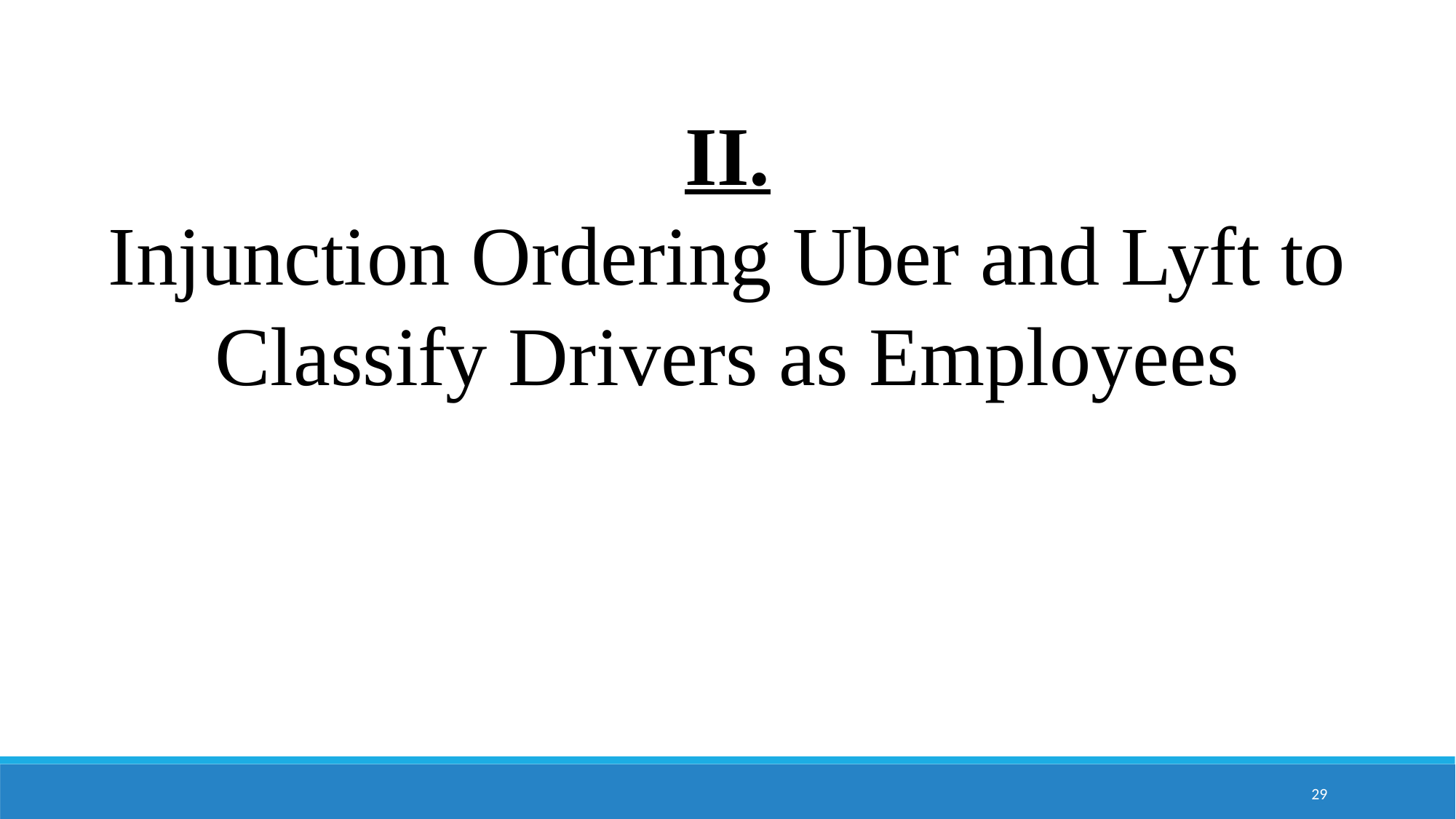

II.
Injunction Ordering Uber and Lyft to Classify Drivers as Employees
29